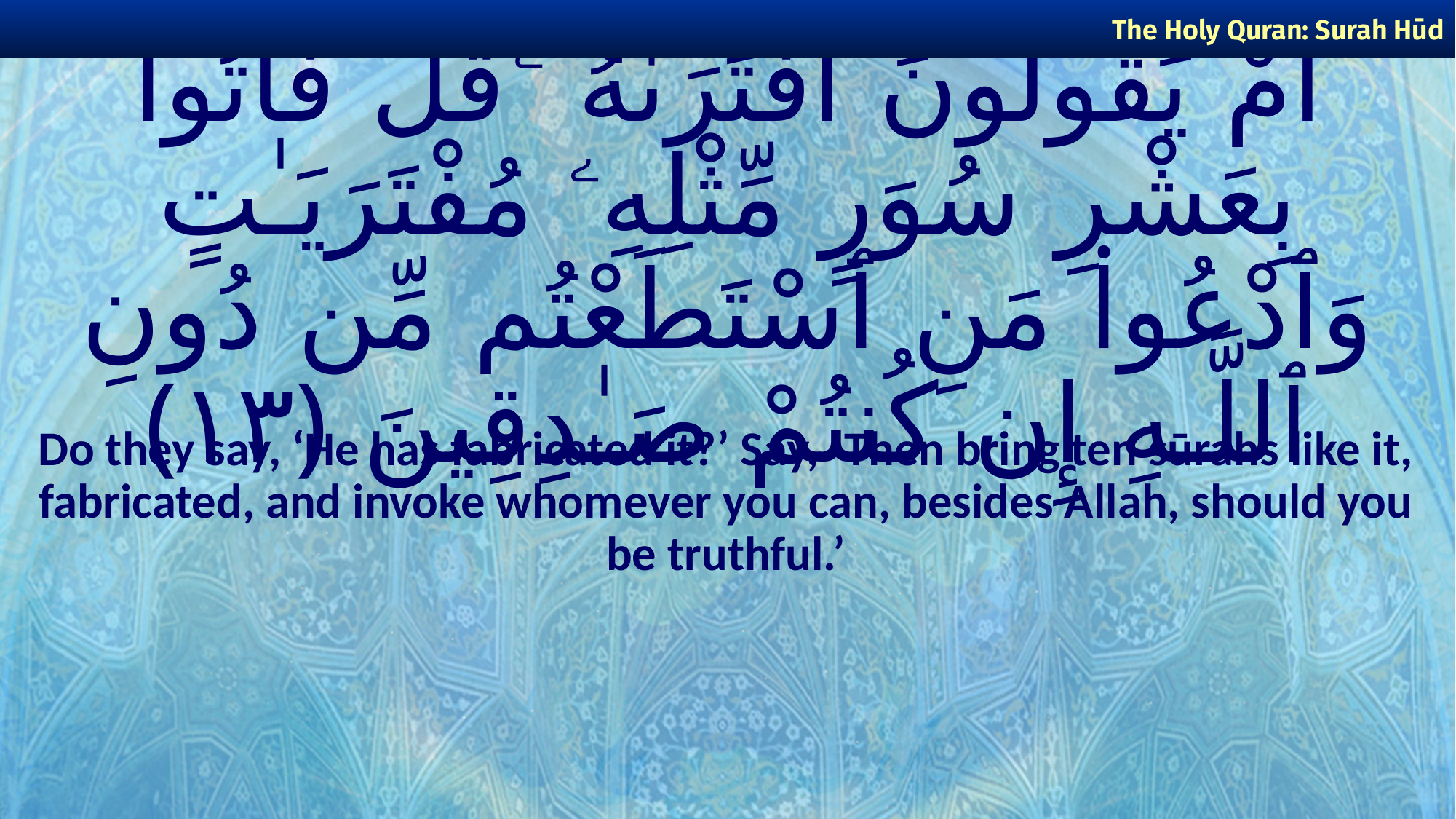

The Holy Quran: Surah Hūd
# أَمْ يَقُولُونَ ٱفْتَرَىٰهُ ۖ قُلْ فَأْتُوا۟ بِعَشْرِ سُوَرٍ مِّثْلِهِۦ مُفْتَرَيَـٰتٍ وَٱدْعُوا۟ مَنِ ٱسْتَطَعْتُم مِّن دُونِ ٱللَّـهِ إِن كُنتُمْ صَـٰدِقِينَ ﴿١٣﴾
Do they say, ‘He has fabricated it?’ Say, ‘Then bring ten sūrahs like it, fabricated, and invoke whomever you can, besides Allah, should you be truthful.’